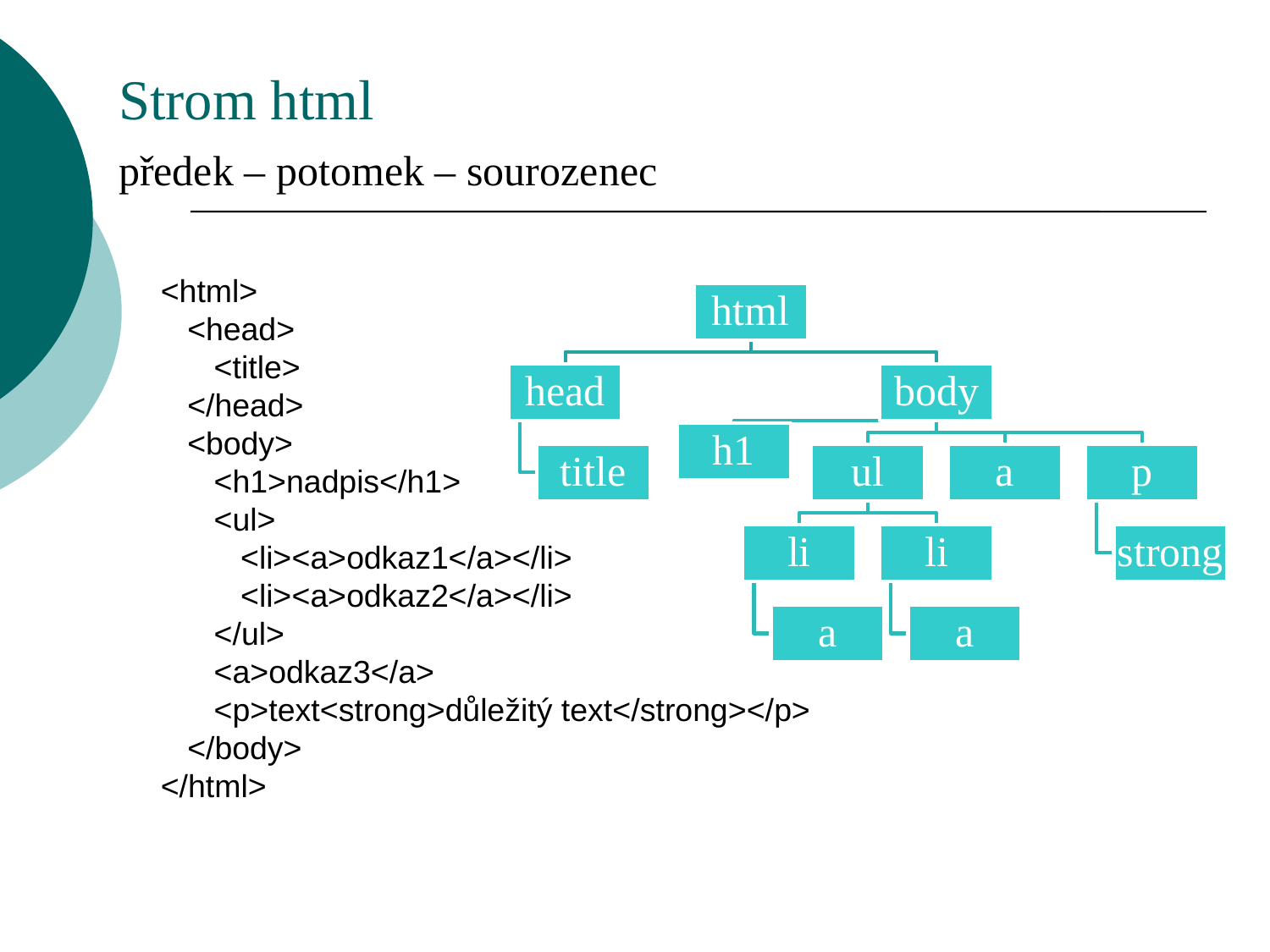

# Strom html
předek – potomek – sourozenec
html
head
title
body
h1
ul
li
a
li
a
a
p
strong
<html>
   <head>
      <title>
   </head>
   <body>
      <h1>nadpis</h1>
      <ul>
         <li><a>odkaz1</a></li>
         <li><a>odkaz2</a></li>
      </ul>
      <a>odkaz3</a>
      <p>text<strong>důležitý text</strong></p>
   </body>
</html>